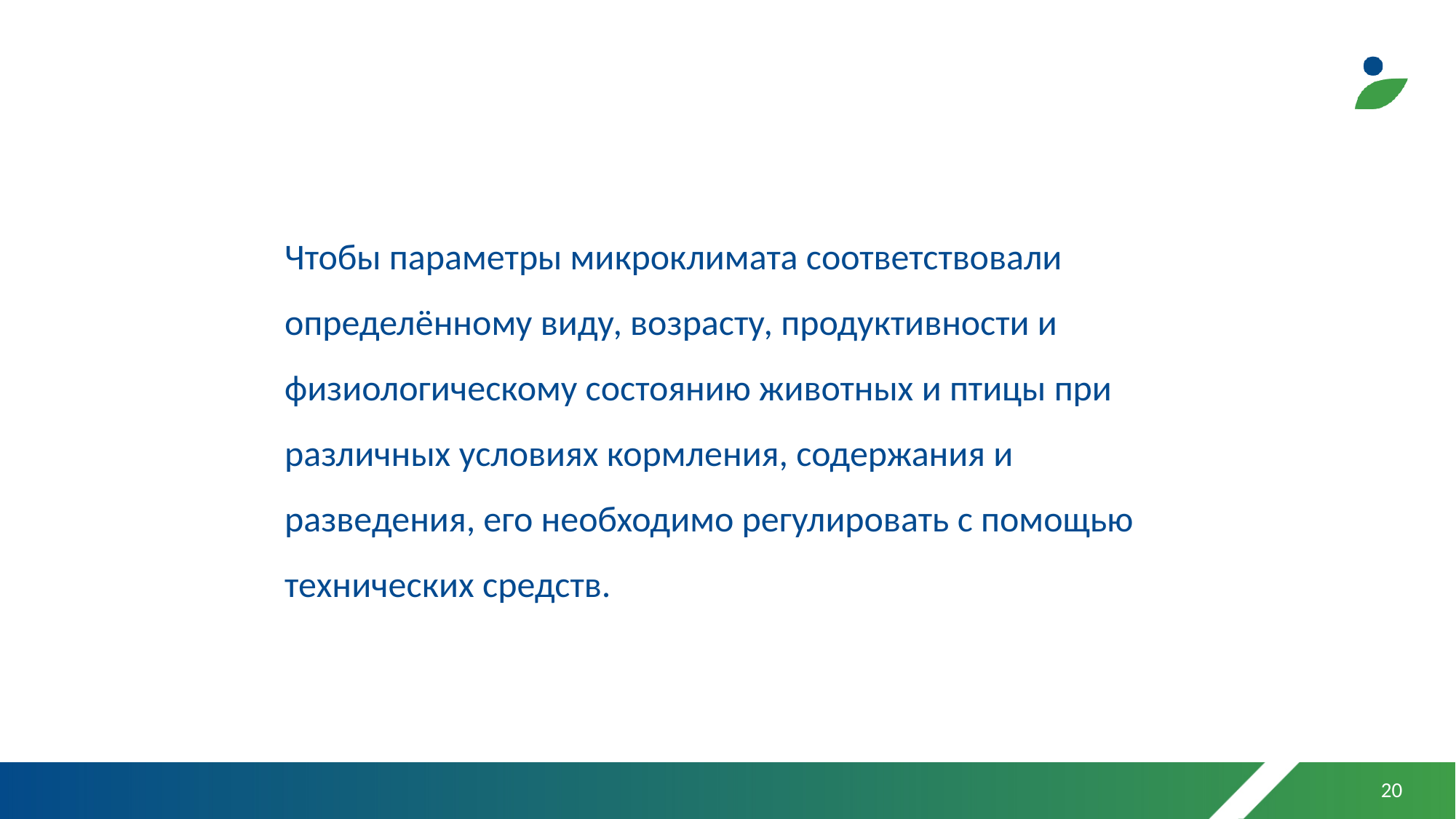

Чтобы параметры микроклимата соответствовали определённому виду, возрасту, продуктивности и физиологическому состоянию животных и птицы при различных условиях кормления, содержания и разведения, его необходимо регулировать с помощью технических средств.
20